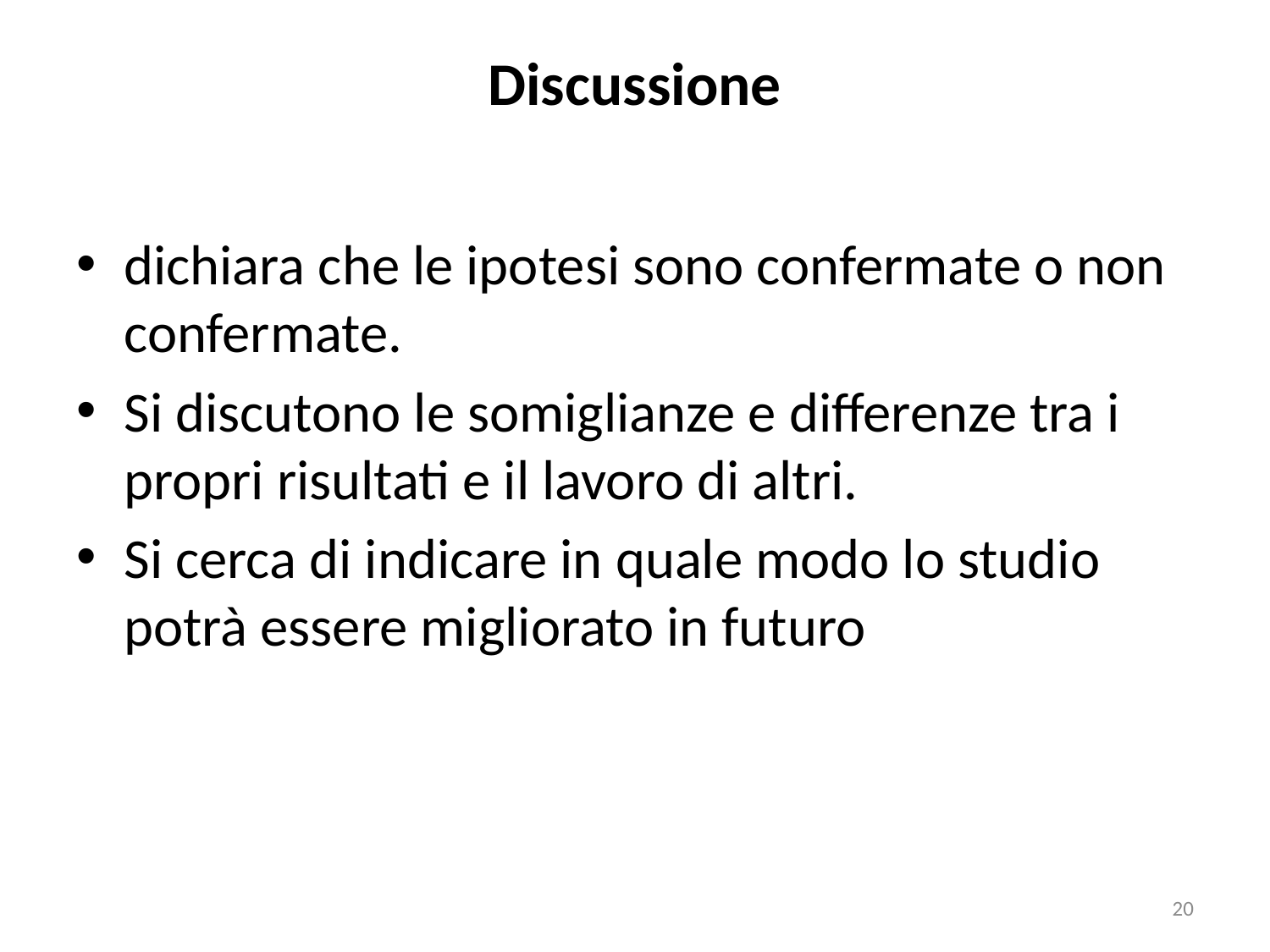

# Discussione
dichiara che le ipotesi sono confermate o non confermate.
Si discutono le somiglianze e differenze tra i propri risultati e il lavoro di altri.
Si cerca di indicare in quale modo lo studio potrà essere migliorato in futuro

20